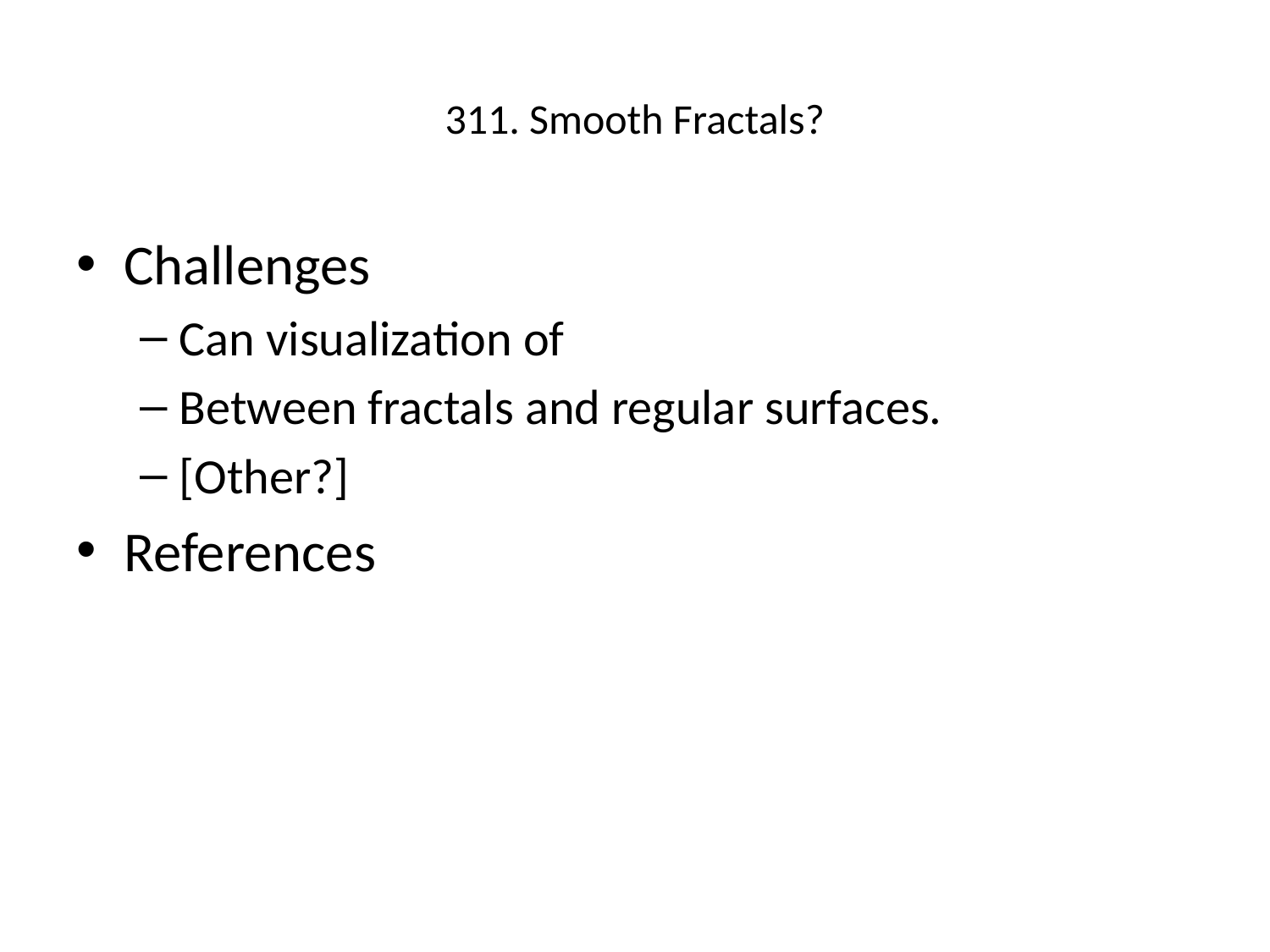

# 311. Smooth Fractals?
Challenges
Can visualization of
Between fractals and regular surfaces.
[Other?]
References